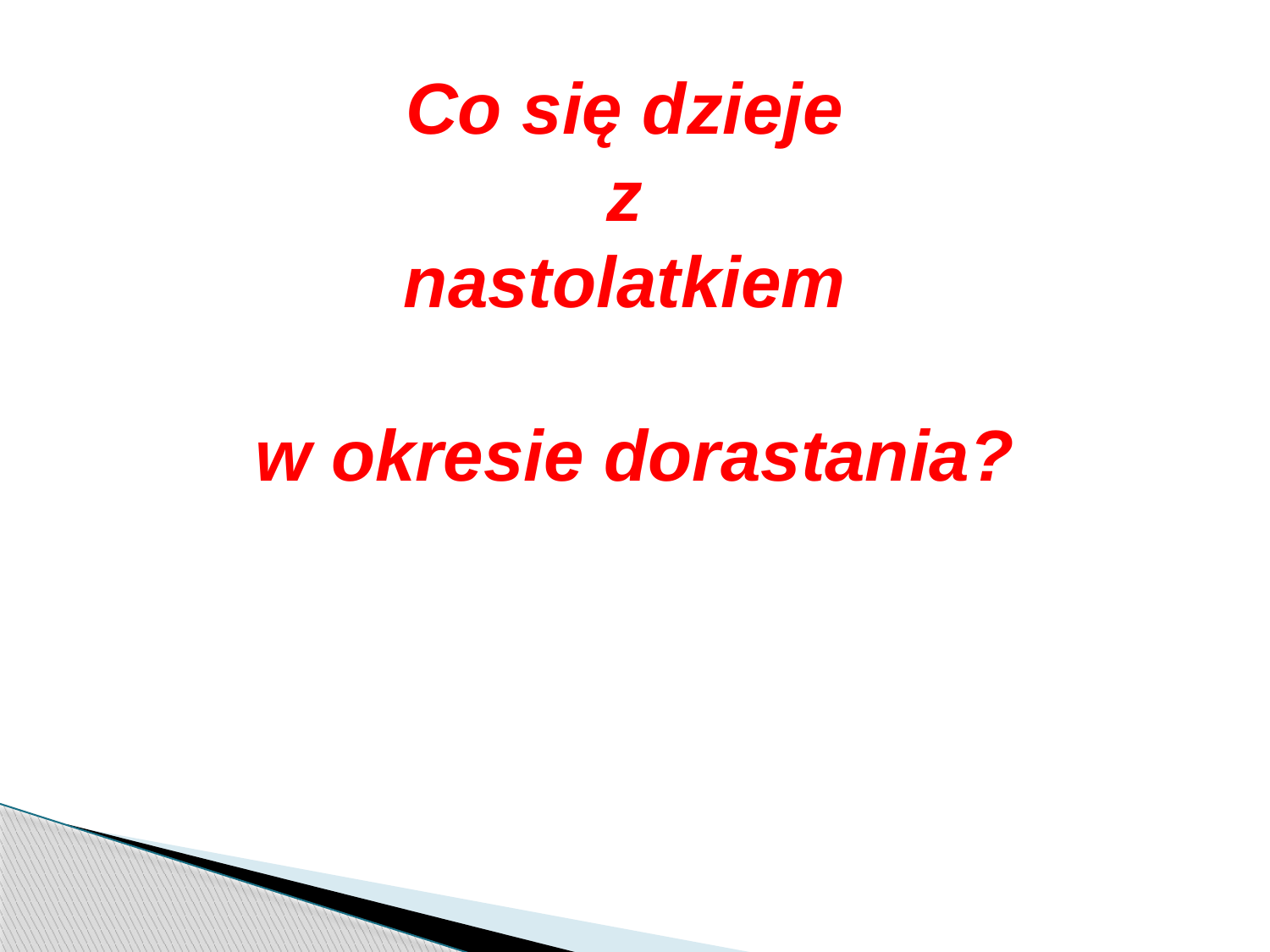

# Co się dzieje z nastolatkiem w okresie dorastania?